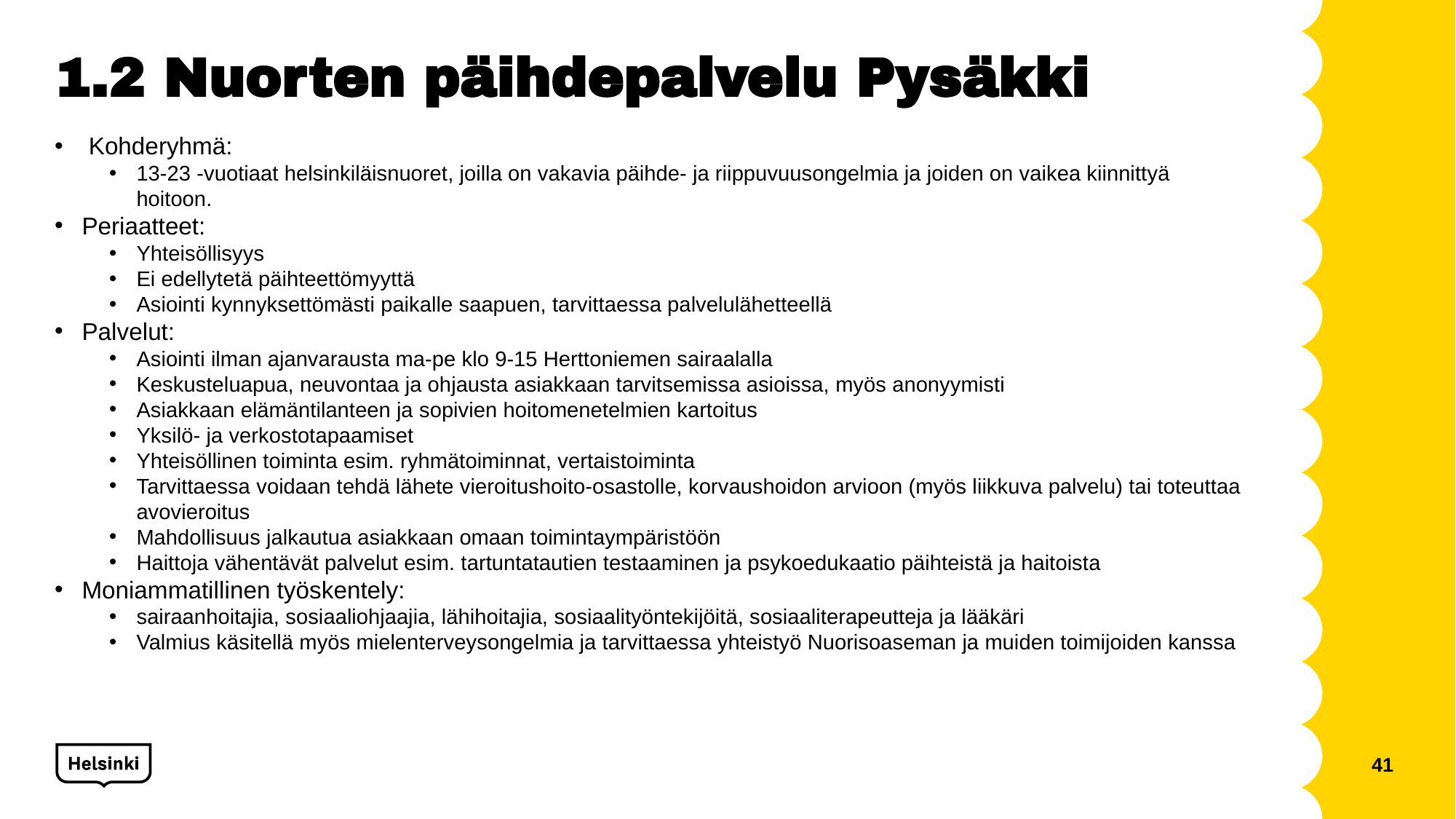

# 1.2 Nuorten päihdepalvelu Pysäkki

Kohderyhmä:
13-23 -vuotiaat helsinkiläisnuoret, joilla on vakavia päihde- ja riippuvuusongelmia ja joiden on vaikea kiinnittyä hoitoon.
Periaatteet:
Yhteisöllisyys
Ei edellytetä päihteettömyyttä
Asiointi kynnyksettömästi paikalle saapuen, tarvittaessa palvelulähetteellä
Palvelut:
Asiointi ilman ajanvarausta ma-pe klo 9-15 Herttoniemen sairaalalla
Keskusteluapua, neuvontaa ja ohjausta asiakkaan tarvitsemissa asioissa, myös anonyymisti
Asiakkaan elämäntilanteen ja sopivien hoitomenetelmien kartoitus
Yksilö- ja verkostotapaamiset
Yhteisöllinen toiminta esim. ryhmätoiminnat, vertaistoiminta
Tarvittaessa voidaan tehdä lähete vieroitushoito-osastolle, korvaushoidon arvioon (myös liikkuva palvelu) tai toteuttaa avovieroitus
Mahdollisuus jalkautua asiakkaan omaan toimintaympäristöön
Haittoja vähentävät palvelut esim. tartuntatautien testaaminen ja psykoedukaatio päihteistä ja haitoista
Moniammatillinen työskentely:
sairaanhoitajia, sosiaaliohjaajia, lähihoitajia, sosiaalityöntekijöitä, sosiaaliterapeutteja ja lääkäri
Valmius käsitellä myös mielenterveysongelmia ja tarvittaessa yhteistyö Nuorisoaseman ja muiden toimijoiden kanssa

41